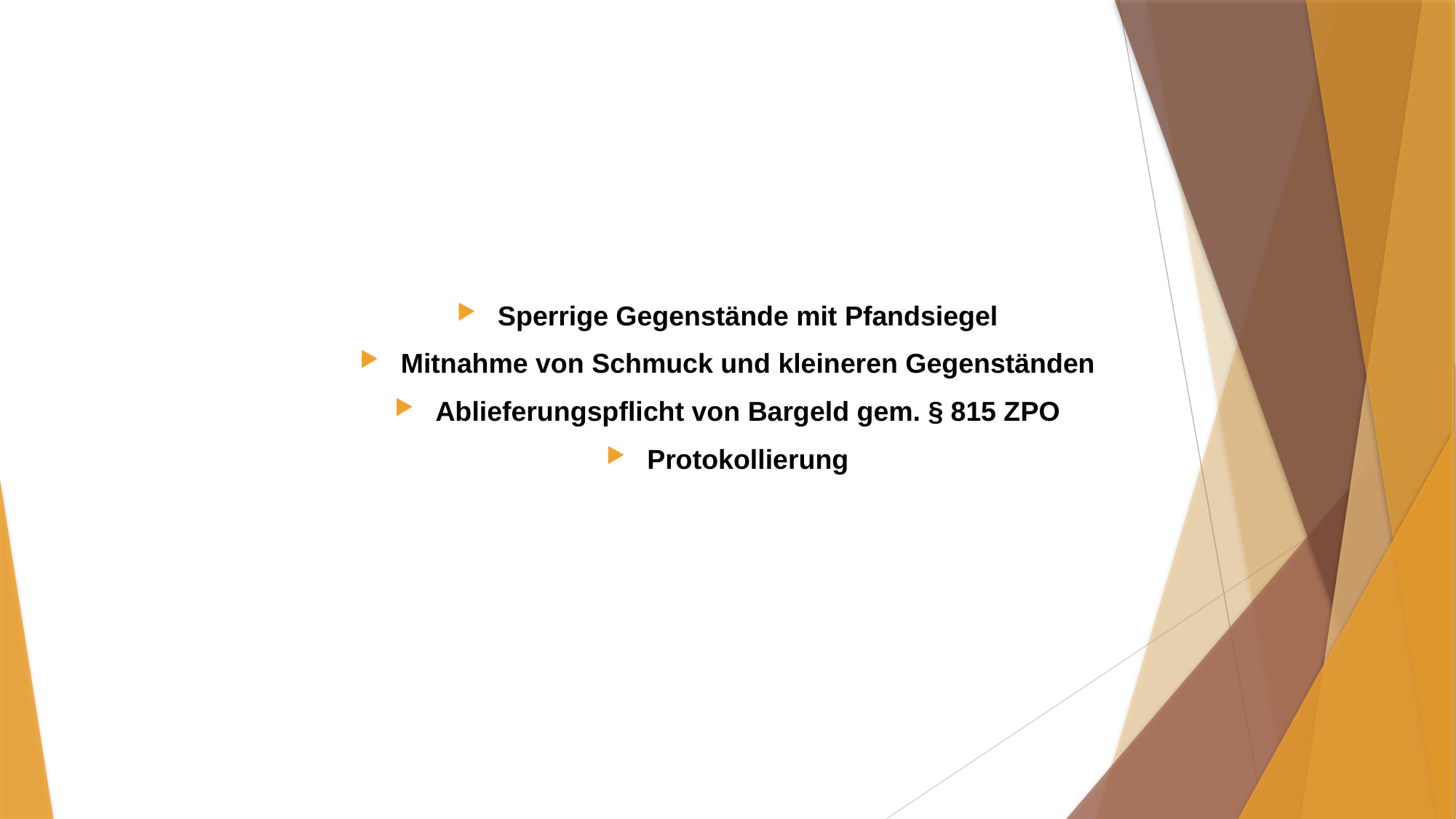

#
Sperrige Gegenstände mit Pfandsiegel
Mitnahme von Schmuck und kleineren Gegenständen
Ablieferungspflicht von Bargeld gem. § 815 ZPO
Protokollierung